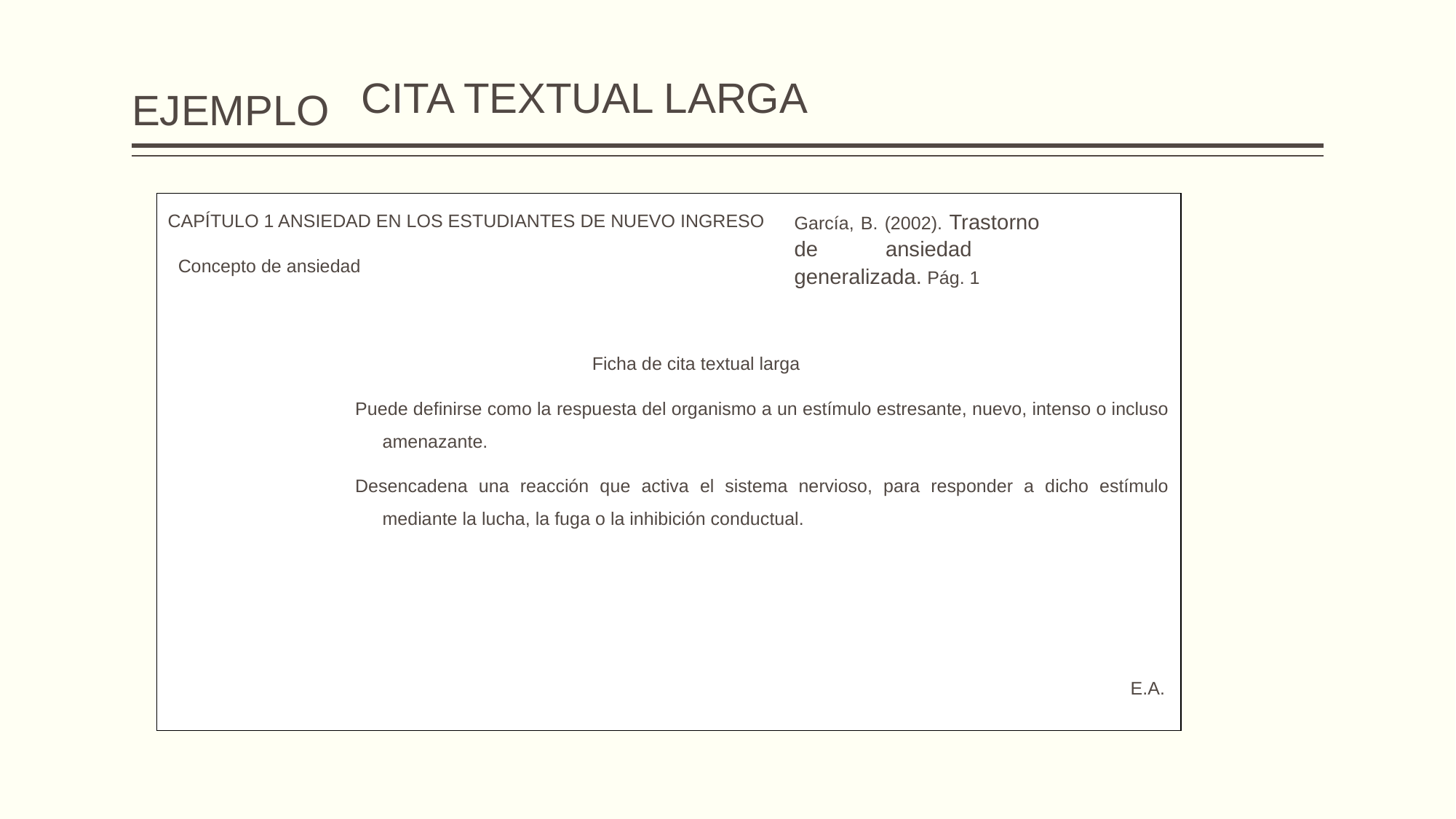

# EJEMPLO
CITA TEXTUAL LARGA
CAPÍTULO 1 ANSIEDAD EN LOS ESTUDIANTES DE NUEVO INGRESO
Concepto de ansiedad

Ficha de cita textual larga
Puede definirse como la respuesta del organismo a un estímulo estresante, nuevo, intenso o incluso amenazante.
Desencadena una reacción que activa el sistema nervioso, para responder a dicho estímulo mediante la lucha, la fuga o la inhibición conductual.

E.A.
García, B. (2002). Trastorno de ansiedad  generalizada. Pág. 1